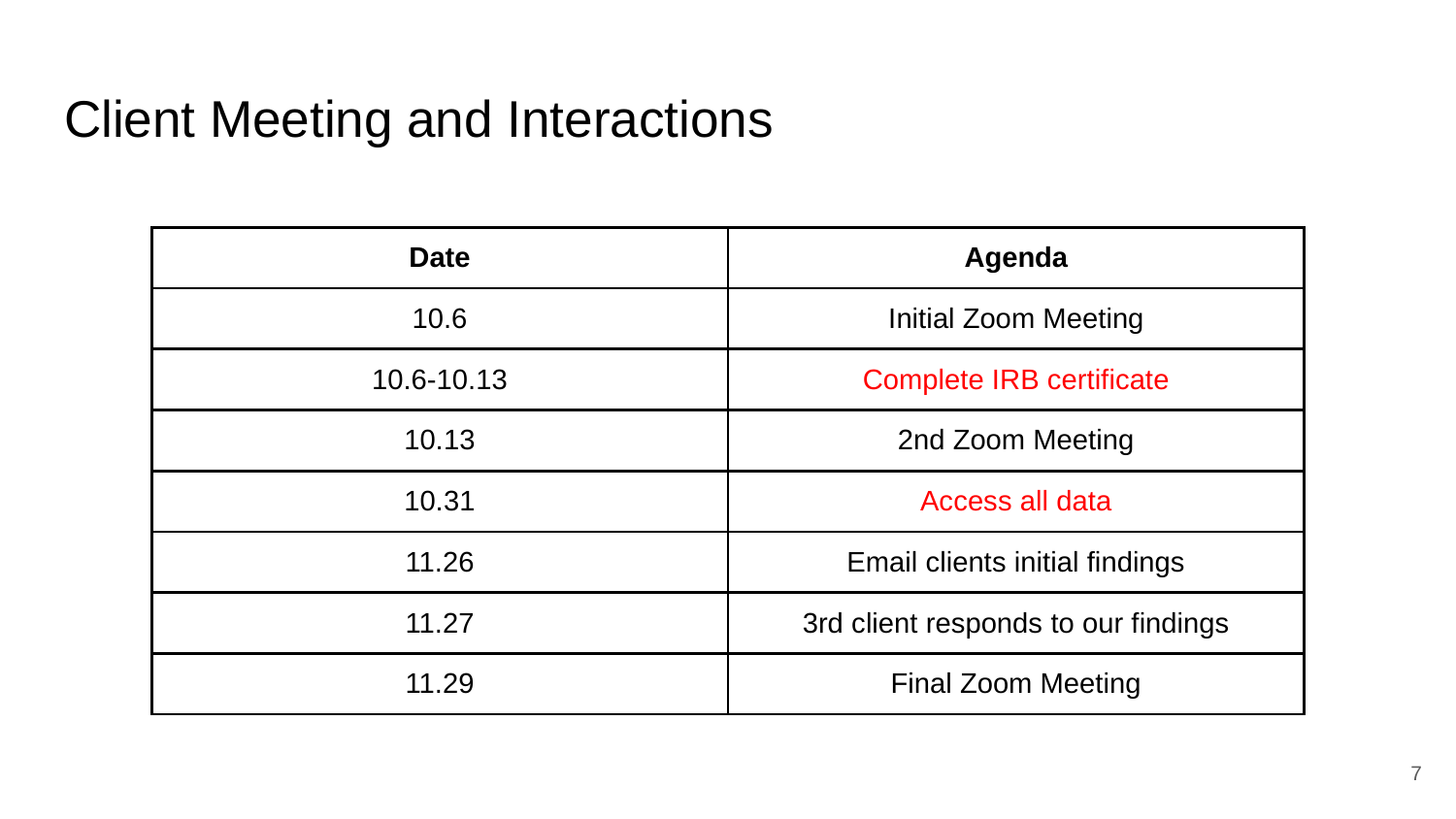

# Client Meeting and Interactions
| Date | Agenda |
| --- | --- |
| 10.6 | Initial Zoom Meeting |
| 10.6-10.13 | Complete IRB certificate |
| 10.13 | 2nd Zoom Meeting |
| 10.31 | Access all data |
| 11.26 | Email clients initial findings |
| 11.27 | 3rd client responds to our findings |
| 11.29 | Final Zoom Meeting |
7